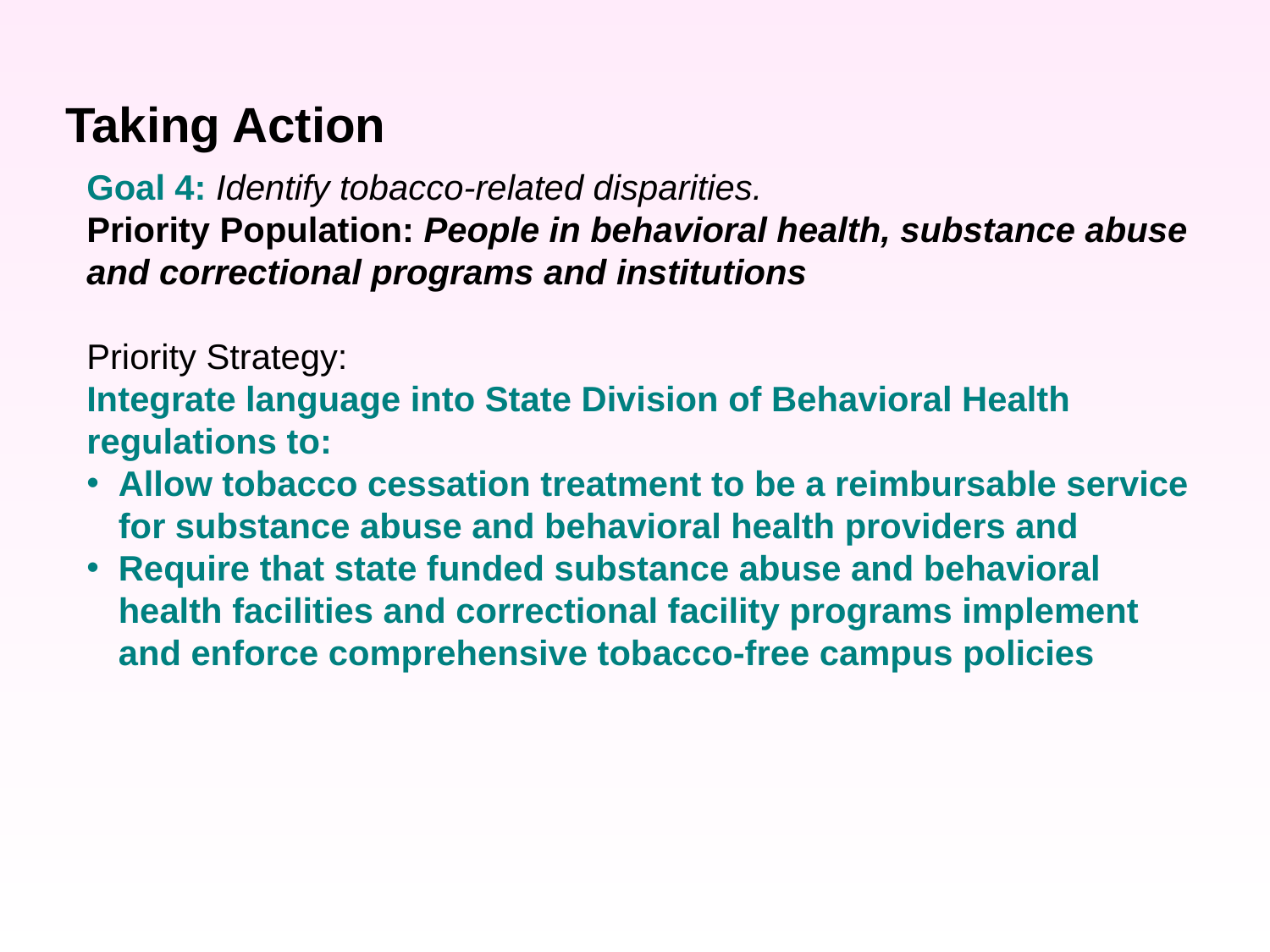

Taking Action
Goal 4: Identify tobacco-related disparities.
Priority Population: People in behavioral health, substance abuse and correctional programs and institutions

Priority Strategy:
Integrate language into State Division of Behavioral Health regulations to:
Allow tobacco cessation treatment to be a reimbursable service for substance abuse and behavioral health providers and
Require that state funded substance abuse and behavioral health facilities and correctional facility programs implement and enforce comprehensive tobacco-free campus policies